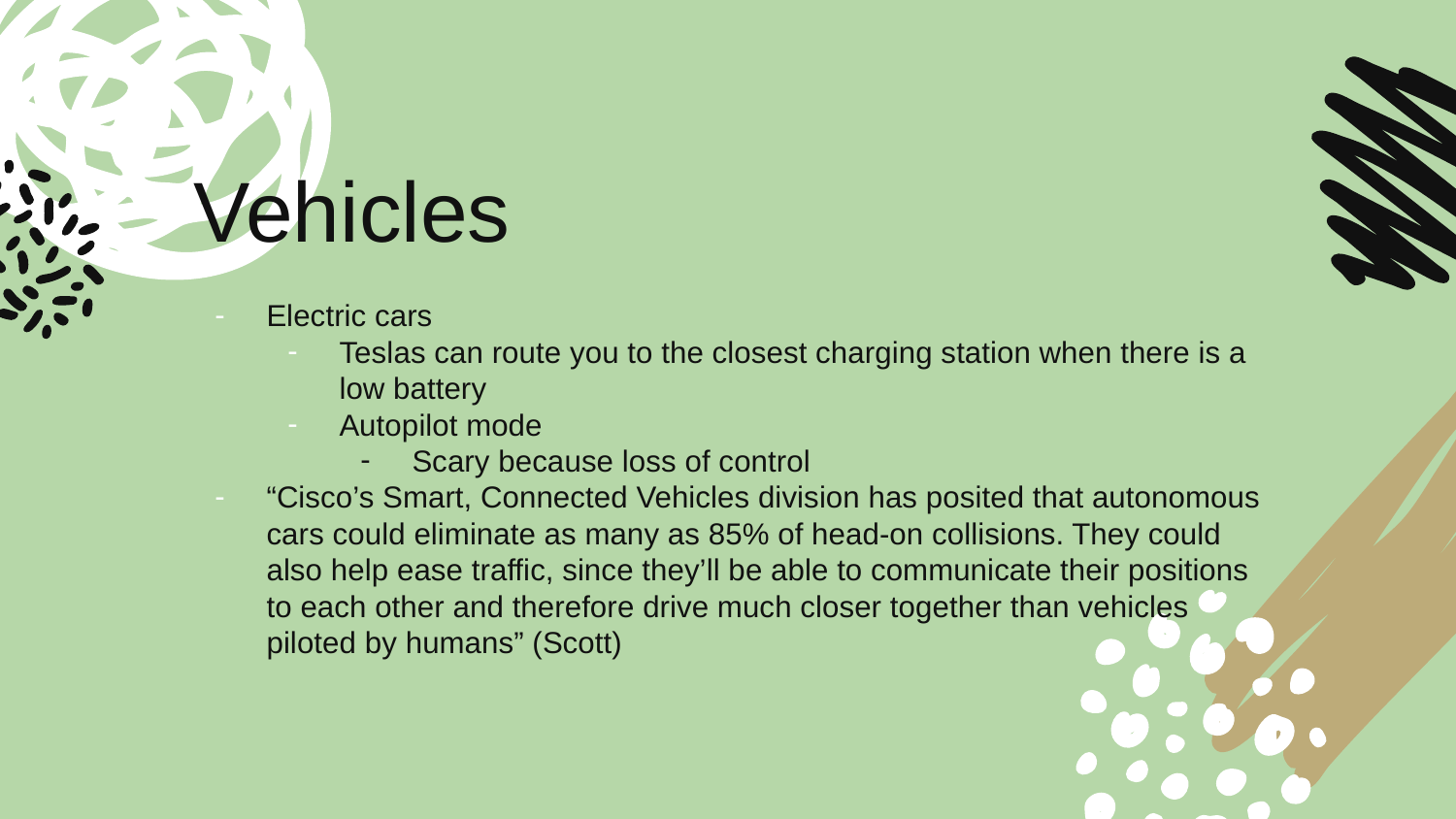

# Vehicles
Electric cars
Teslas can route you to the closest charging station when there is a low battery
Autopilot mode
Scary because loss of control
“Cisco’s Smart, Connected Vehicles division has posited that autonomous cars could eliminate as many as 85% of head-on collisions. They could also help ease traffic, since they’ll be able to communicate their positions to each other and therefore drive much closer together than vehicles piloted by humans” (Scott)